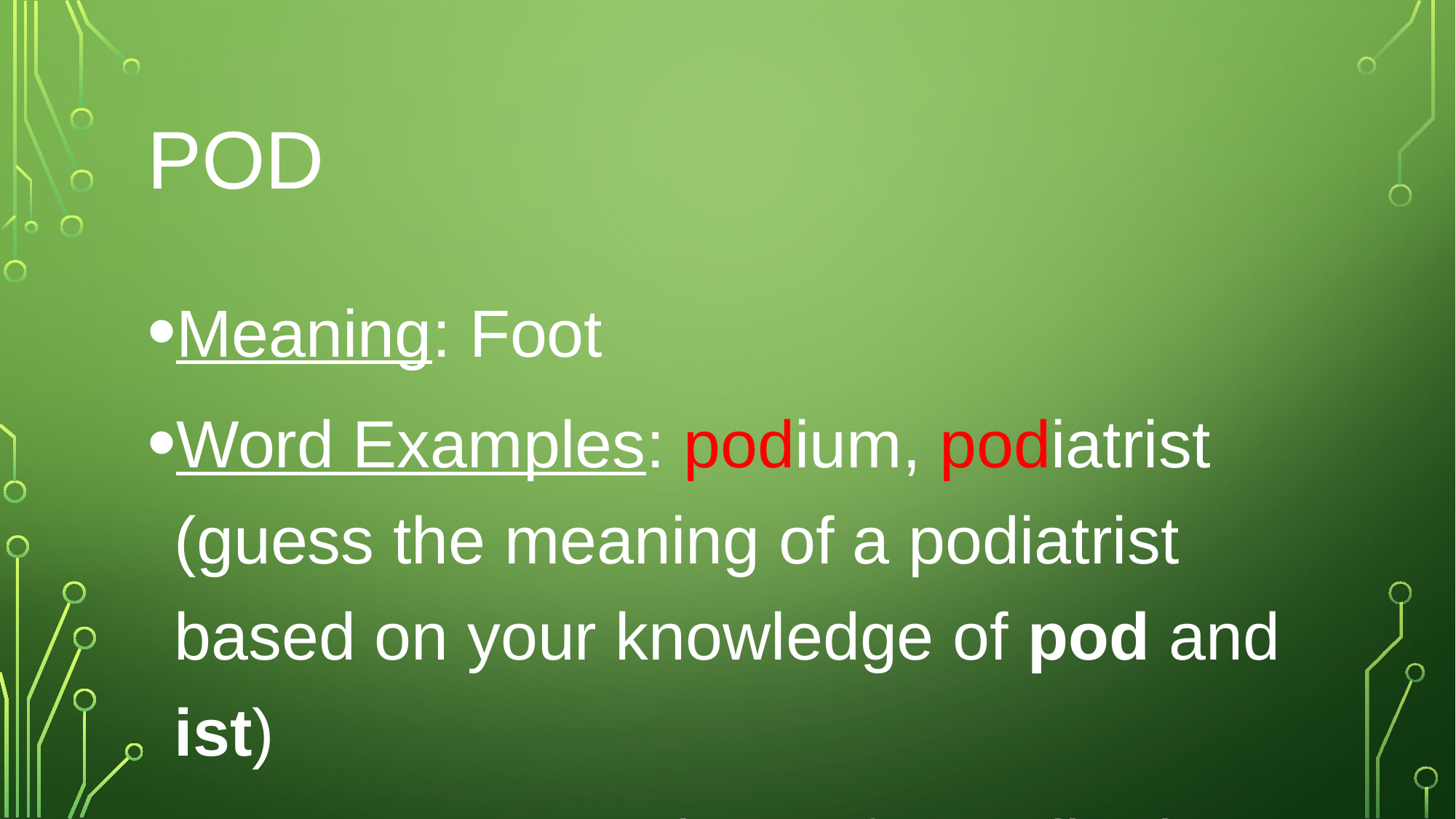

# Pod
Meaning: Foot
Word Examples: podium, podiatrist (guess the meaning of a podiatrist based on your knowledge of pod and ist)
Draw your own picture for podiatrist